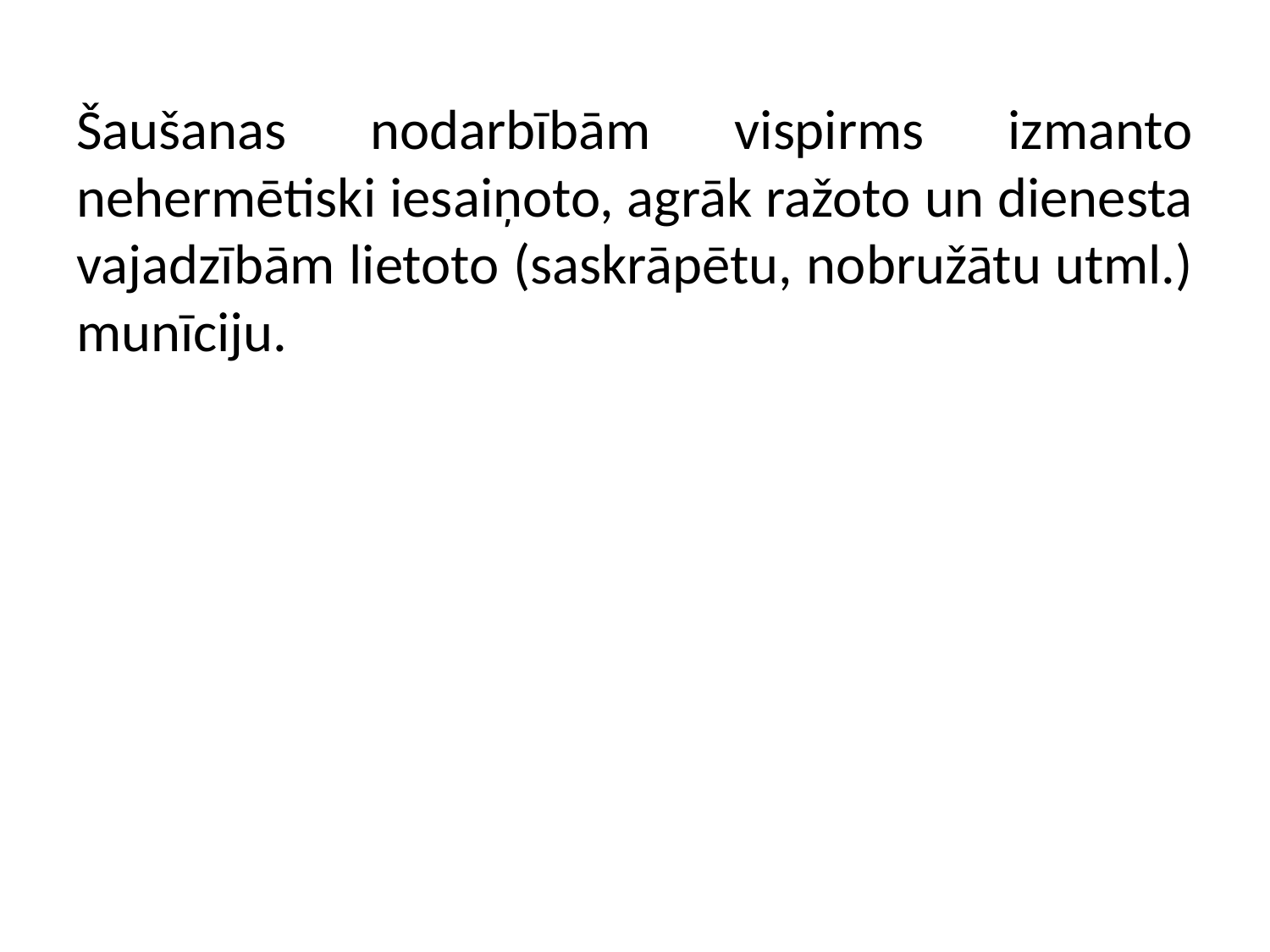

Šaušanas nodarbībām vispirms izmanto nehermētiski iesaiņoto, agrāk ražoto un dienesta vajadzībām lietoto (saskrāpētu, nobružātu utml.) munīciju.